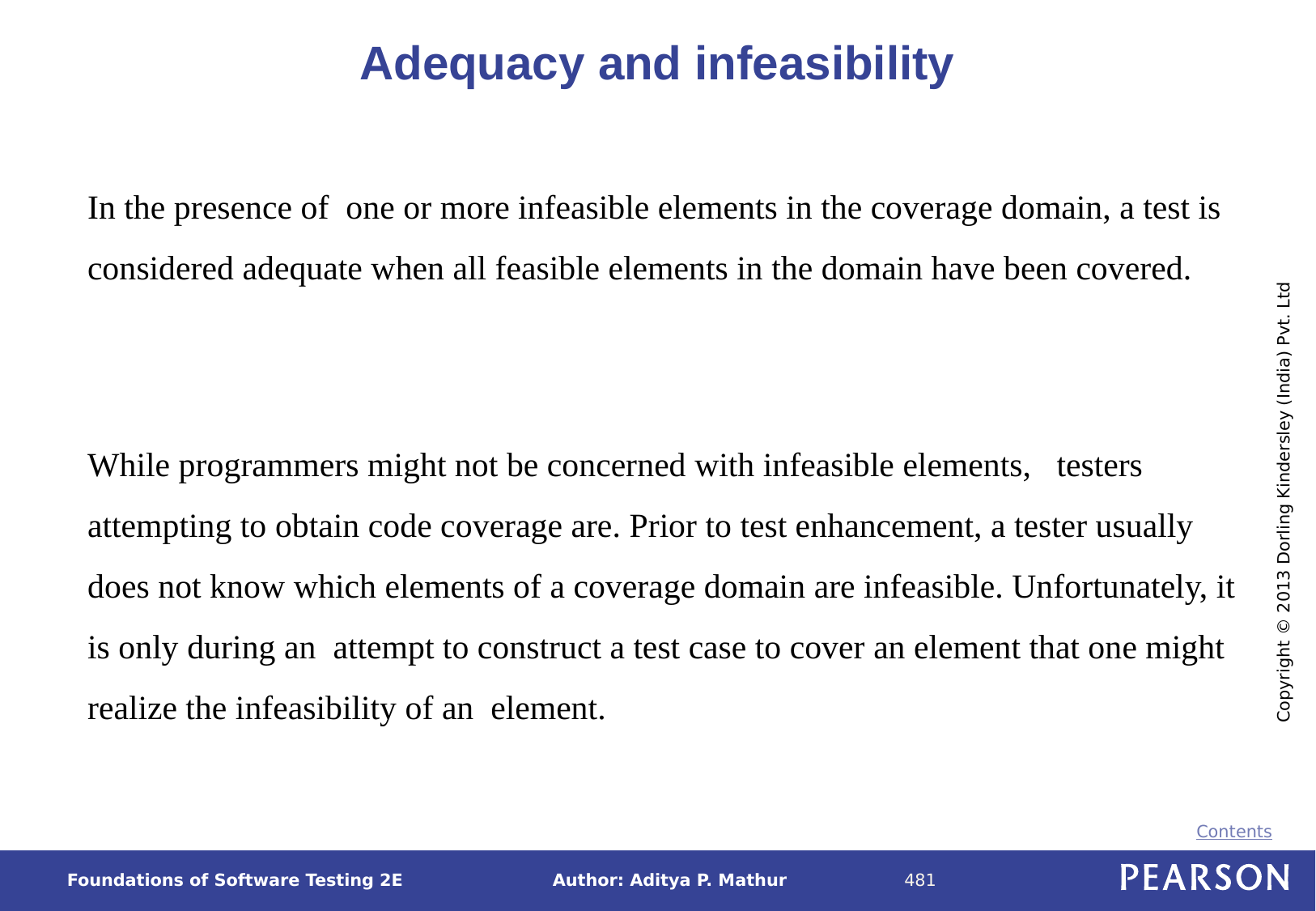

# Adequacy and infeasibility
In the presence of  one or more infeasible elements in the coverage domain, a test is considered adequate when all feasible elements in the domain have been covered.
While programmers might not be concerned with infeasible elements,   testers attempting to obtain code coverage are. Prior to test enhancement, a tester usually does not know which elements of a coverage domain are infeasible. Unfortunately, it is only during an  attempt to construct a test case to cover an element that one might realize the infeasibility of an  element.